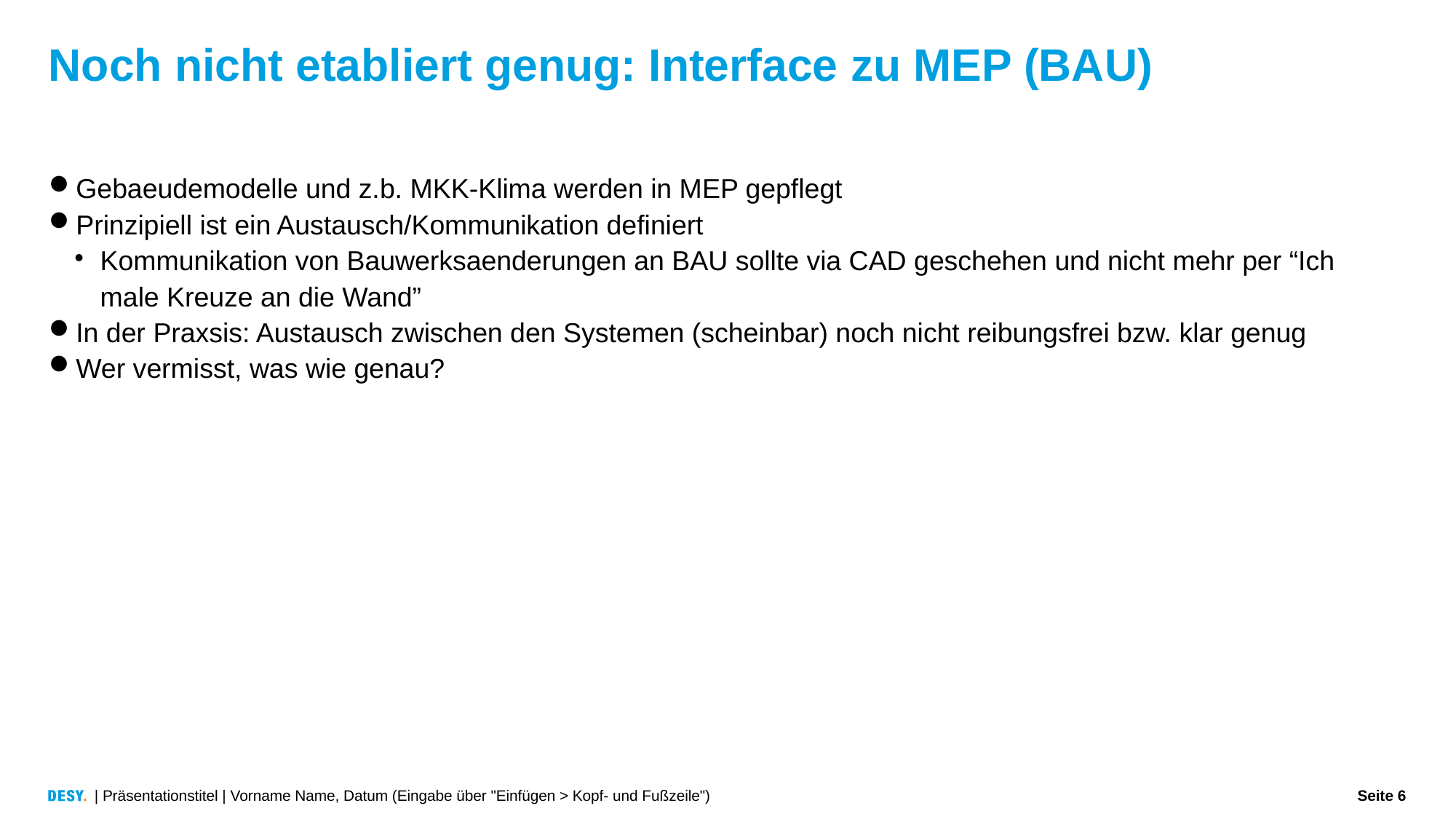

Noch nicht etabliert genug: Interface zu MEP (BAU)
Gebaeudemodelle und z.b. MKK-Klima werden in MEP gepflegt
Prinzipiell ist ein Austausch/Kommunikation definiert
Kommunikation von Bauwerksaenderungen an BAU sollte via CAD geschehen und nicht mehr per “Ich male Kreuze an die Wand”
In der Praxsis: Austausch zwischen den Systemen (scheinbar) noch nicht reibungsfrei bzw. klar genug
Wer vermisst, was wie genau?

| Präsentationstitel | Vorname Name, Datum (Eingabe über "Einfügen > Kopf- und Fußzeile")